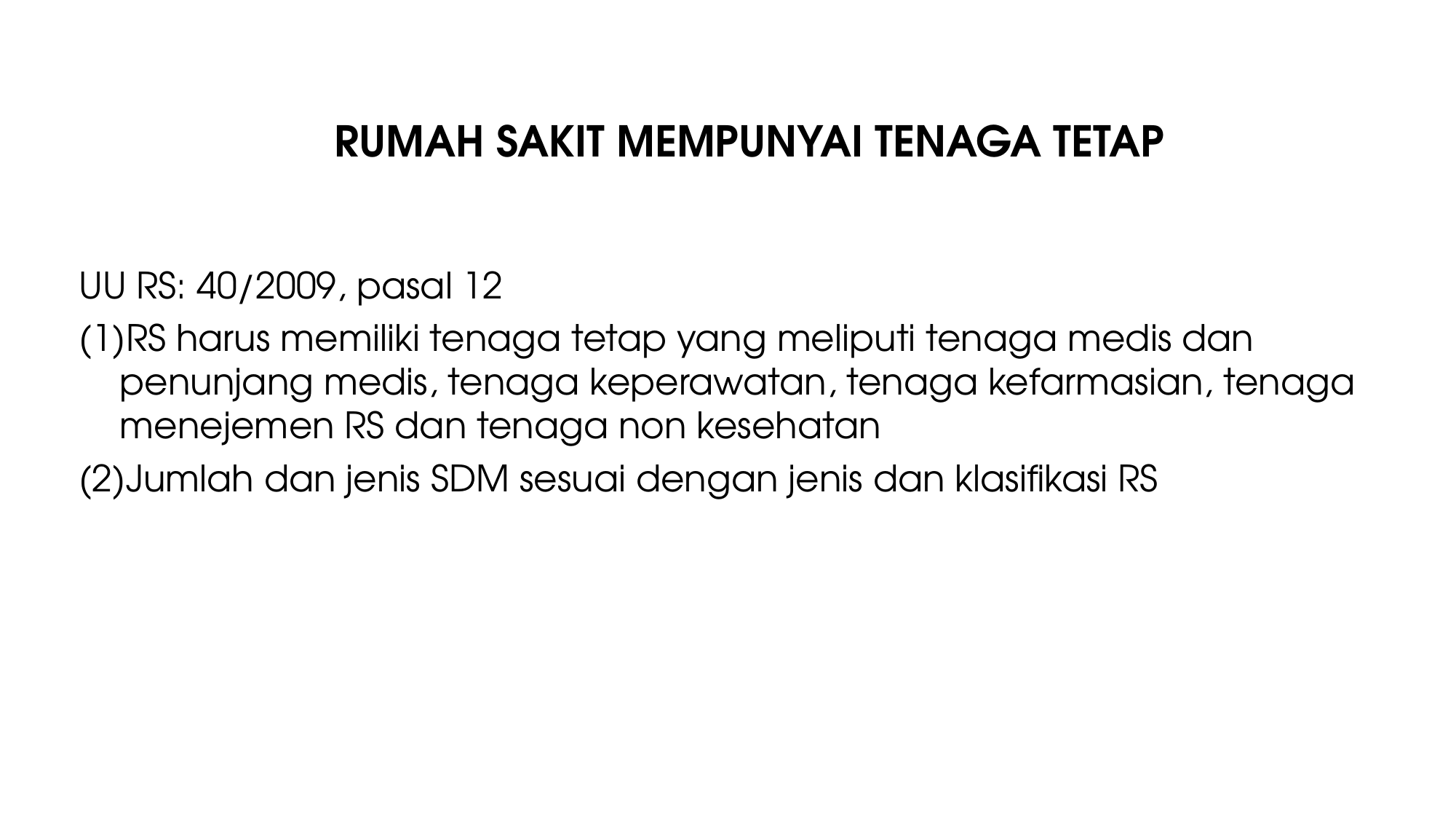

RUMAH SAKIT MEMPUNYAI TENAGA TETAP
UU RS: 40/2009, pasal 12
RS harus memiliki tenaga tetap yang meliputi tenaga medis dan penunjang medis, tenaga keperawatan, tenaga kefarmasian, tenaga menejemen RS dan tenaga non kesehatan
Jumlah dan jenis SDM sesuai dengan jenis dan klasifikasi RS